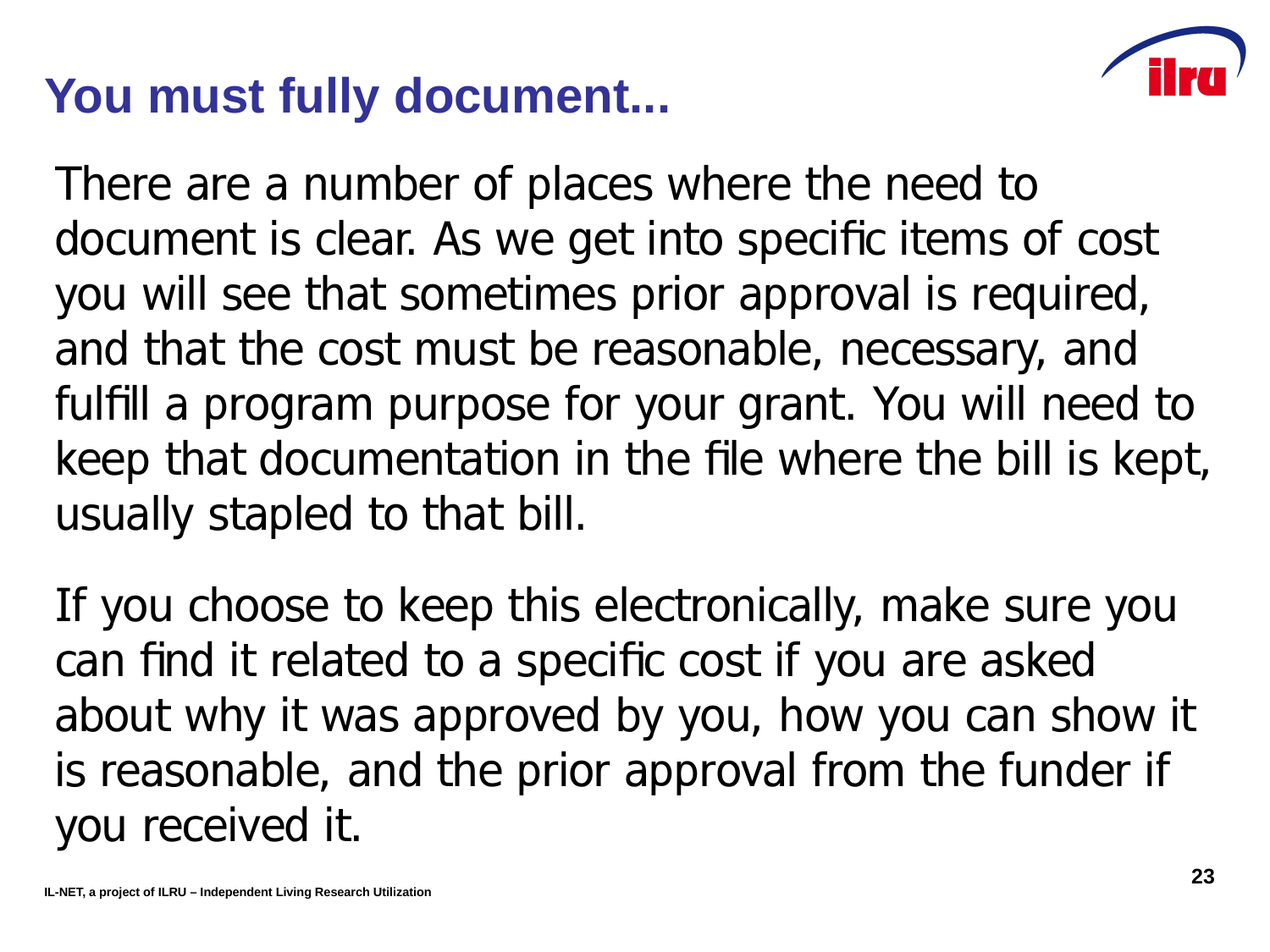

# You must fully document...
There are a number of places where the need to document is clear. As we get into specific items of cost you will see that sometimes prior approval is required, and that the cost must be reasonable, necessary, and fulfill a program purpose for your grant. You will need to keep that documentation in the file where the bill is kept, usually stapled to that bill.

If you choose to keep this electronically, make sure you can find it related to a specific cost if you are asked about why it was approved by you, how you can show it is reasonable, and the prior approval from the funder if you received it.
23